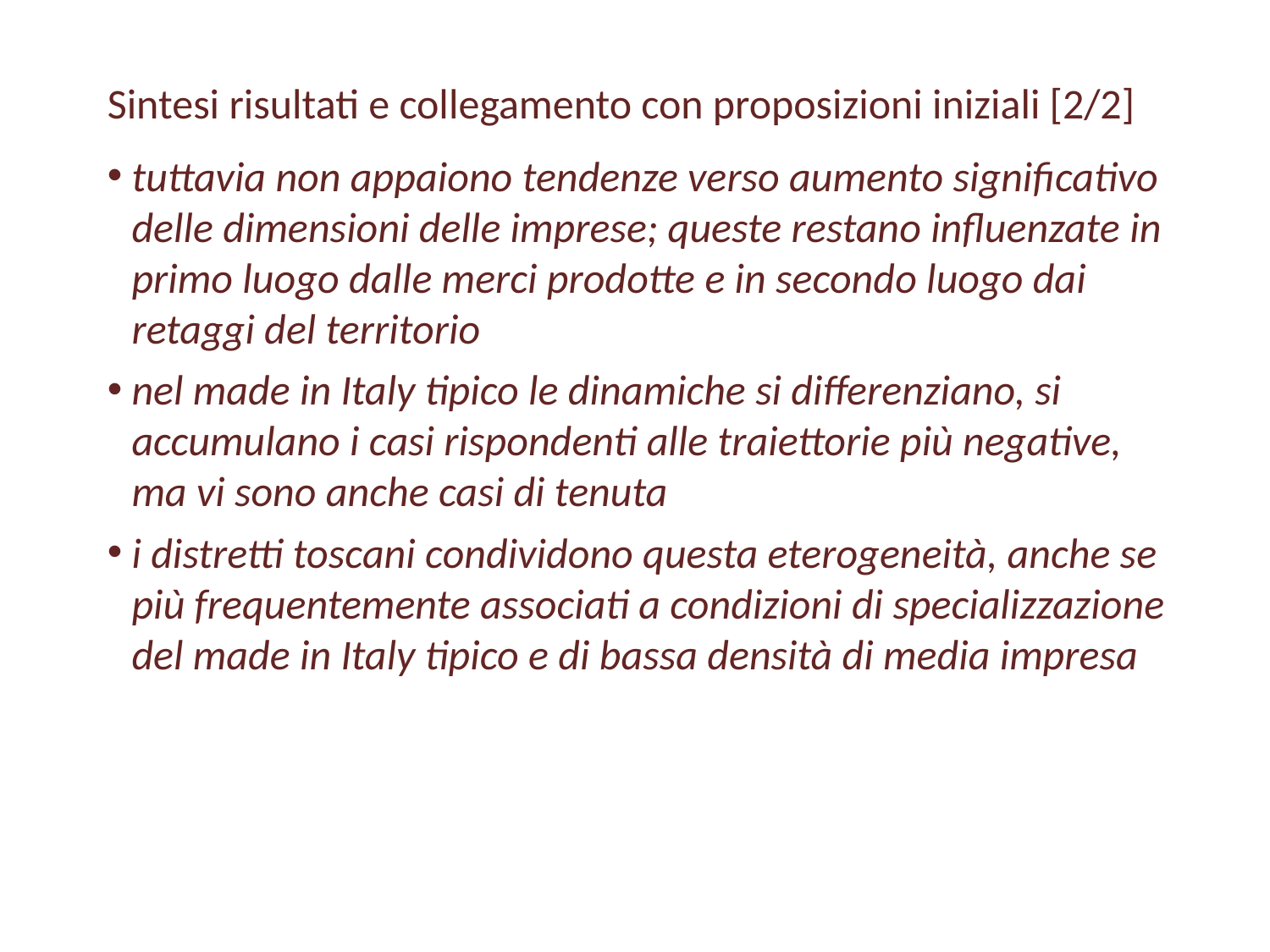

Sintesi risultati e collegamento con proposizioni iniziali [2/2]
tuttavia non appaiono tendenze verso aumento significativo delle dimensioni delle imprese; queste restano influenzate in primo luogo dalle merci prodotte e in secondo luogo dai retaggi del territorio
nel made in Italy tipico le dinamiche si differenziano, si accumulano i casi rispondenti alle traiettorie più negative, ma vi sono anche casi di tenuta
i distretti toscani condividono questa eterogeneità, anche se più frequentemente associati a condizioni di specializzazione del made in Italy tipico e di bassa densità di media impresa